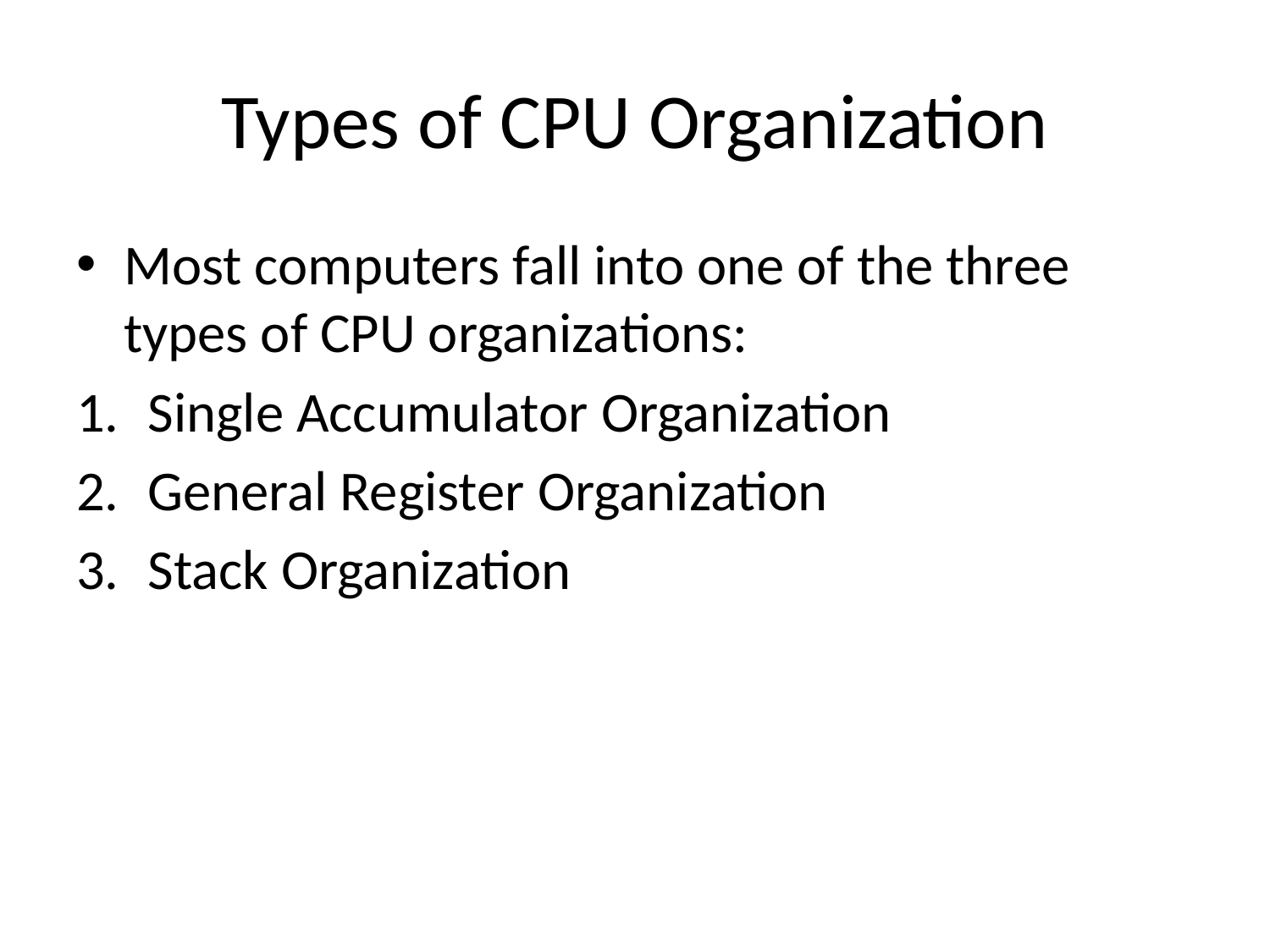

# Types of CPU Organization
Most computers fall into one of the three types of CPU organizations:
Single Accumulator Organization
General Register Organization
Stack Organization